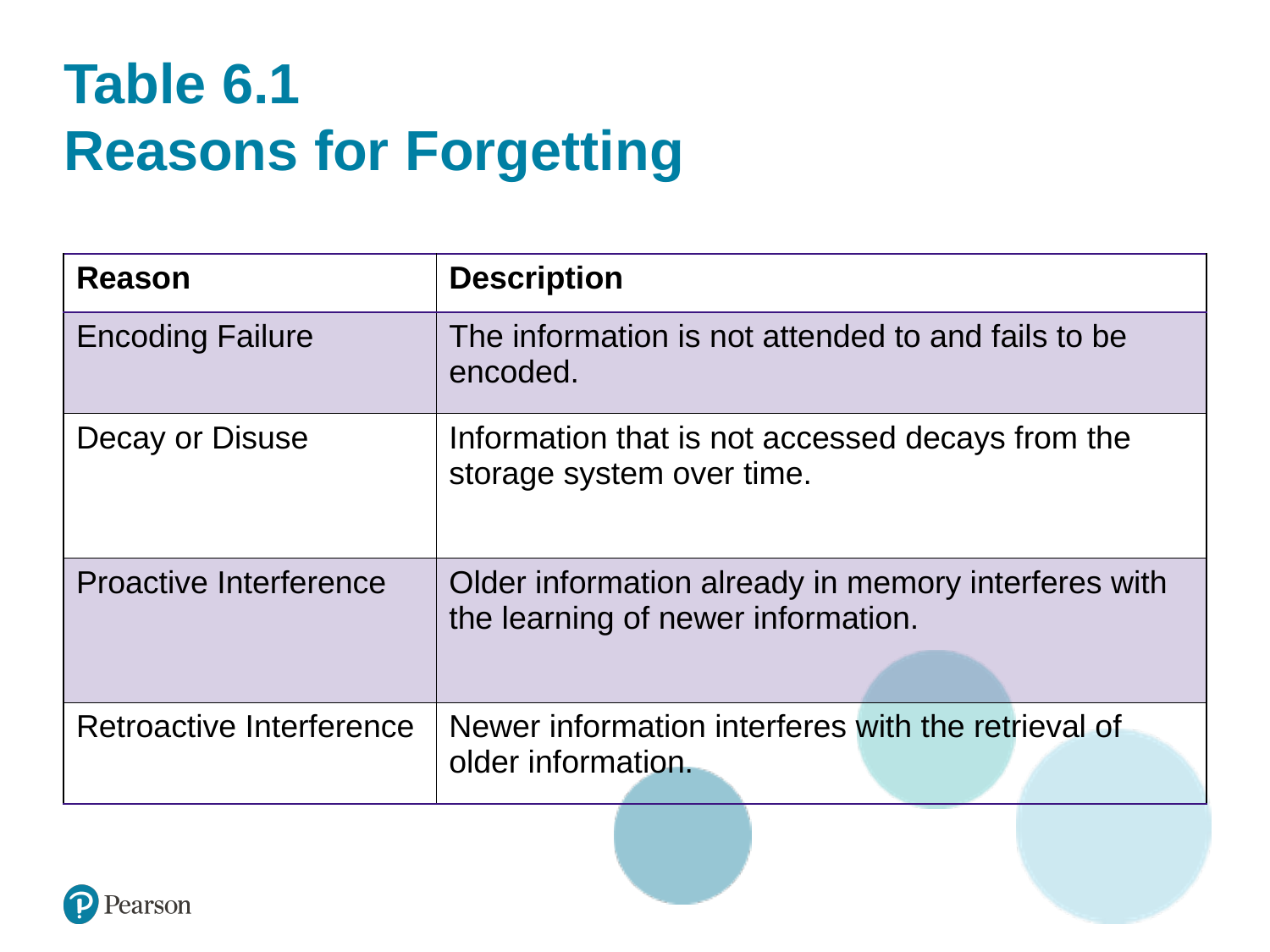

# Table 6.1 Reasons for Forgetting
| Reason | Description |
| --- | --- |
| Encoding Failure | The information is not attended to and fails to be encoded. |
| Decay or Disuse | Information that is not accessed decays from the storage system over time. |
| Proactive Interference | Older information already in memory interferes with the learning of newer information. |
| Retroactive Interference | Newer information interferes with the retrieval of older information. |